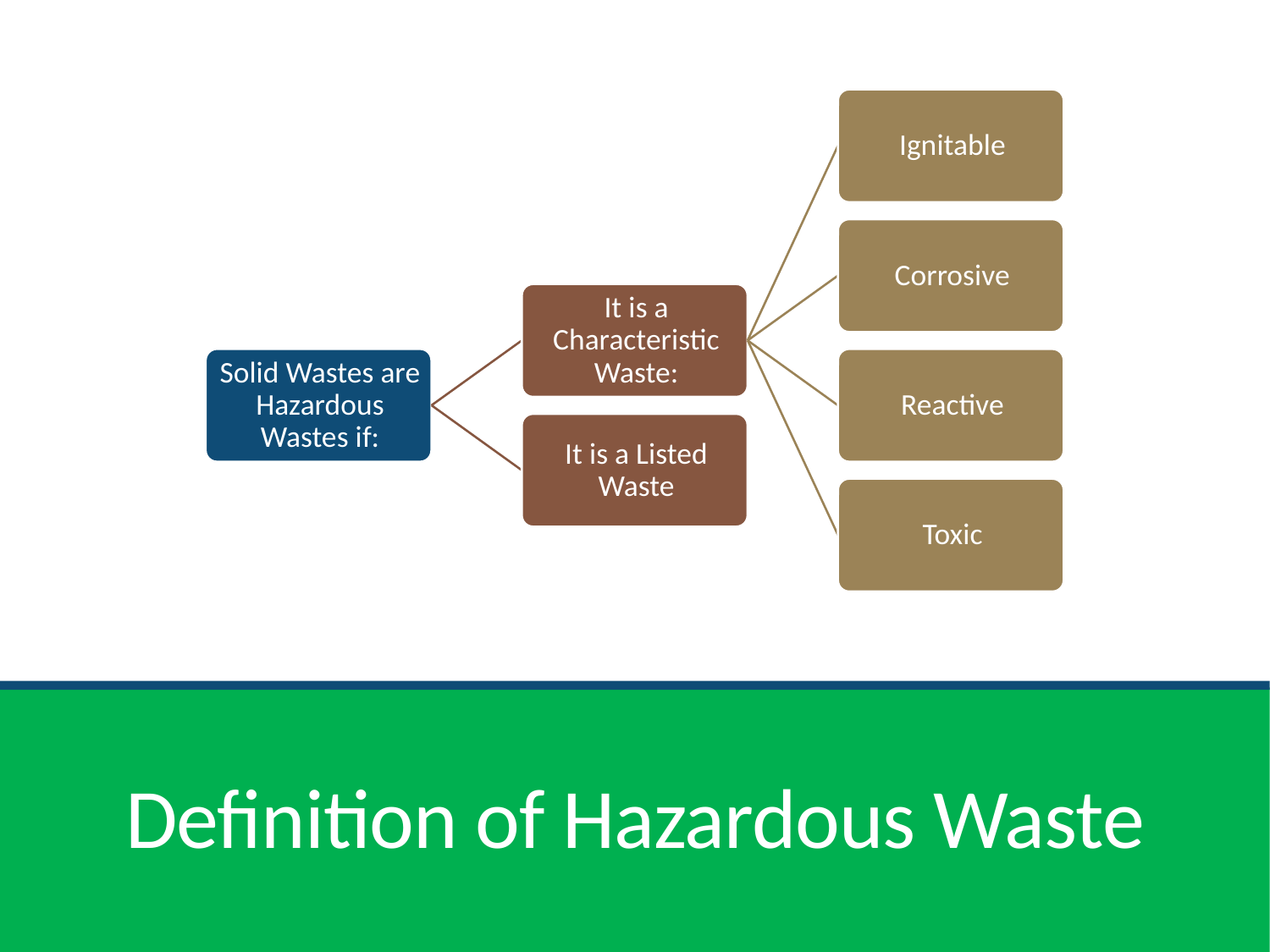

Solid Wastes are Hazardous Wastes if:

It is a Characteristic Waste:

Ignitable

Corrosive

Reactive

Toxic

It is a Listed Waste

# Definition of Hazardous Waste